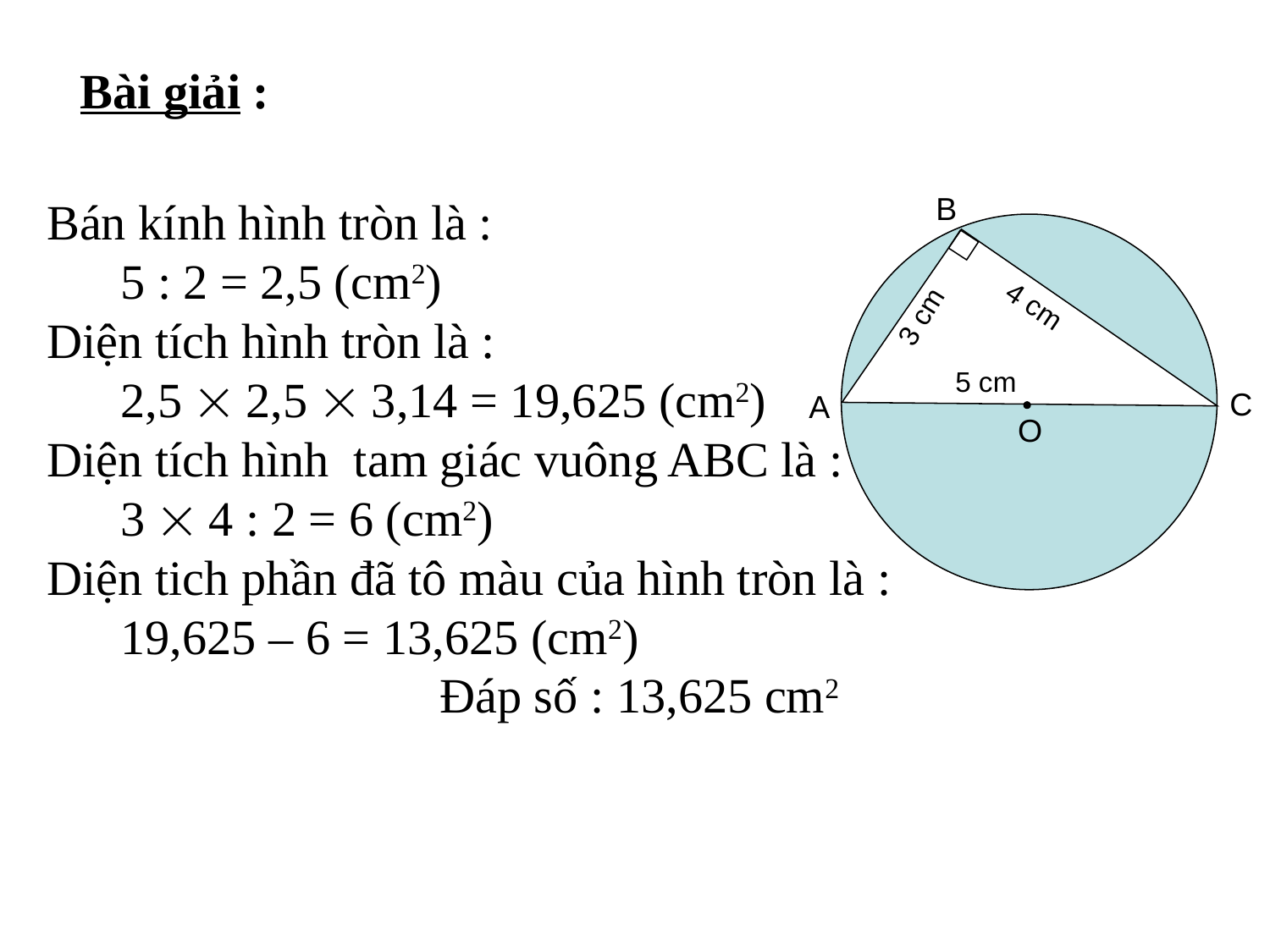

Bài giải :
B

3 cm
4 cm
5 cm
C
A

O
Bán kính hình tròn là :
      5 : 2 = 2,5 (cm2)
Diện tích hình tròn là :
      2,5 × 2,5 × 3,14 = 19,625 (cm2)
Diện tích hình  tam giác vuông ABC là :
      3 × 4 : 2 = 6 (cm2)
Diện tich phần đã tô màu của hình tròn là :
      19,625 – 6 = 13,625 (cm2)
                                Đáp số : 13,625 cm2